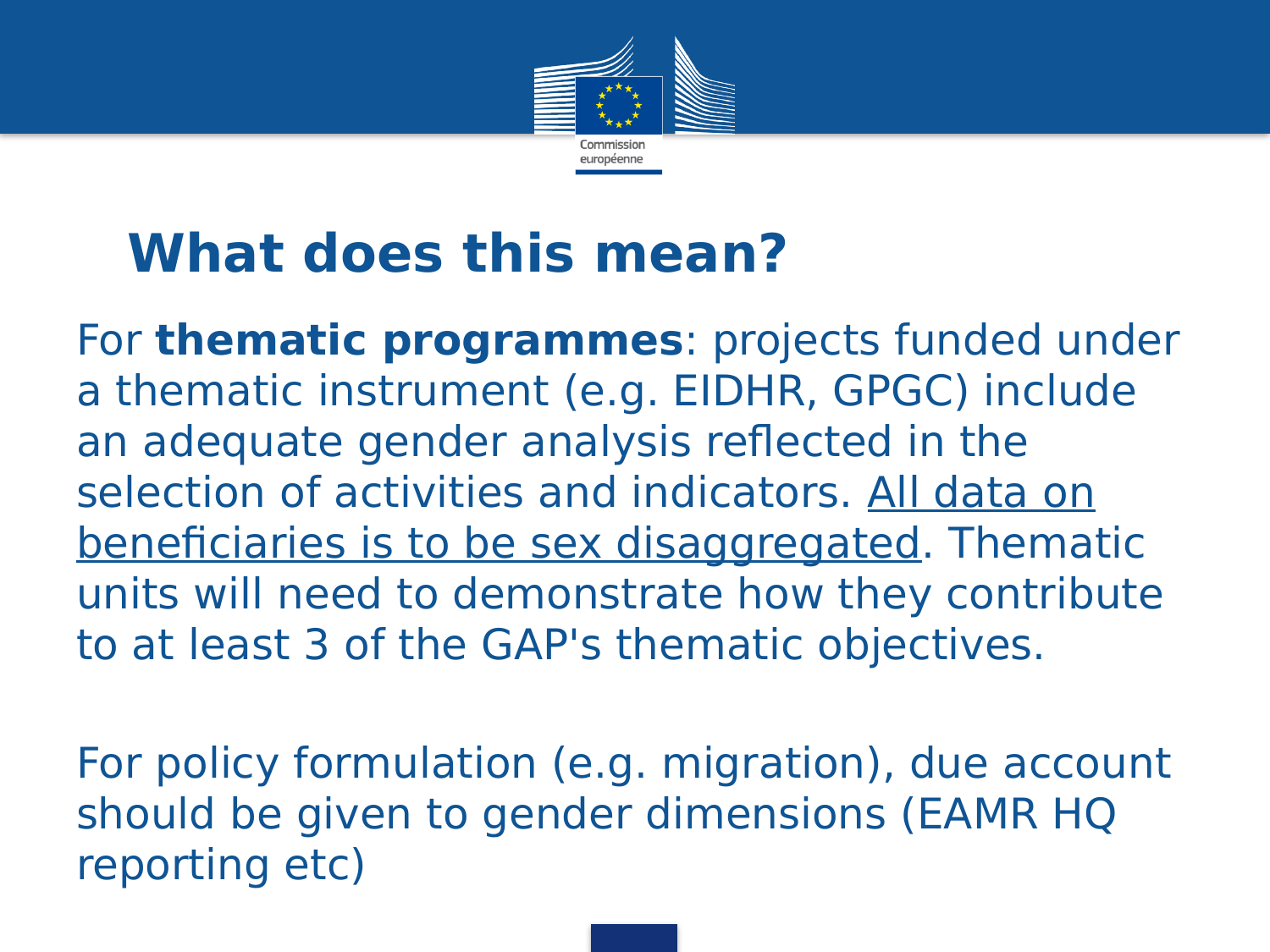

# What does this mean?
For thematic programmes: projects funded under a thematic instrument (e.g. EIDHR, GPGC) include an adequate gender analysis reflected in the selection of activities and indicators. All data on beneficiaries is to be sex disaggregated. Thematic units will need to demonstrate how they contribute to at least 3 of the GAP's thematic objectives.

For policy formulation (e.g. migration), due account should be given to gender dimensions (EAMR HQ reporting etc)

. These indicators / results will be gathered through the results reporting template, and over time will give an indication of impact on women and girls.

Concentration Sectors: Where programming 2014-20 has defined sectors of concentration, gender analysis will happen at sector level and inform how these programmes might contribute to the realisation of GAP 2 thematic objectives. Gender indicators / sex disaggregation will be included where possible.

Their mid-term review will allow for renegotiation with partners of any significant changes (including better tracking of results on women/girls